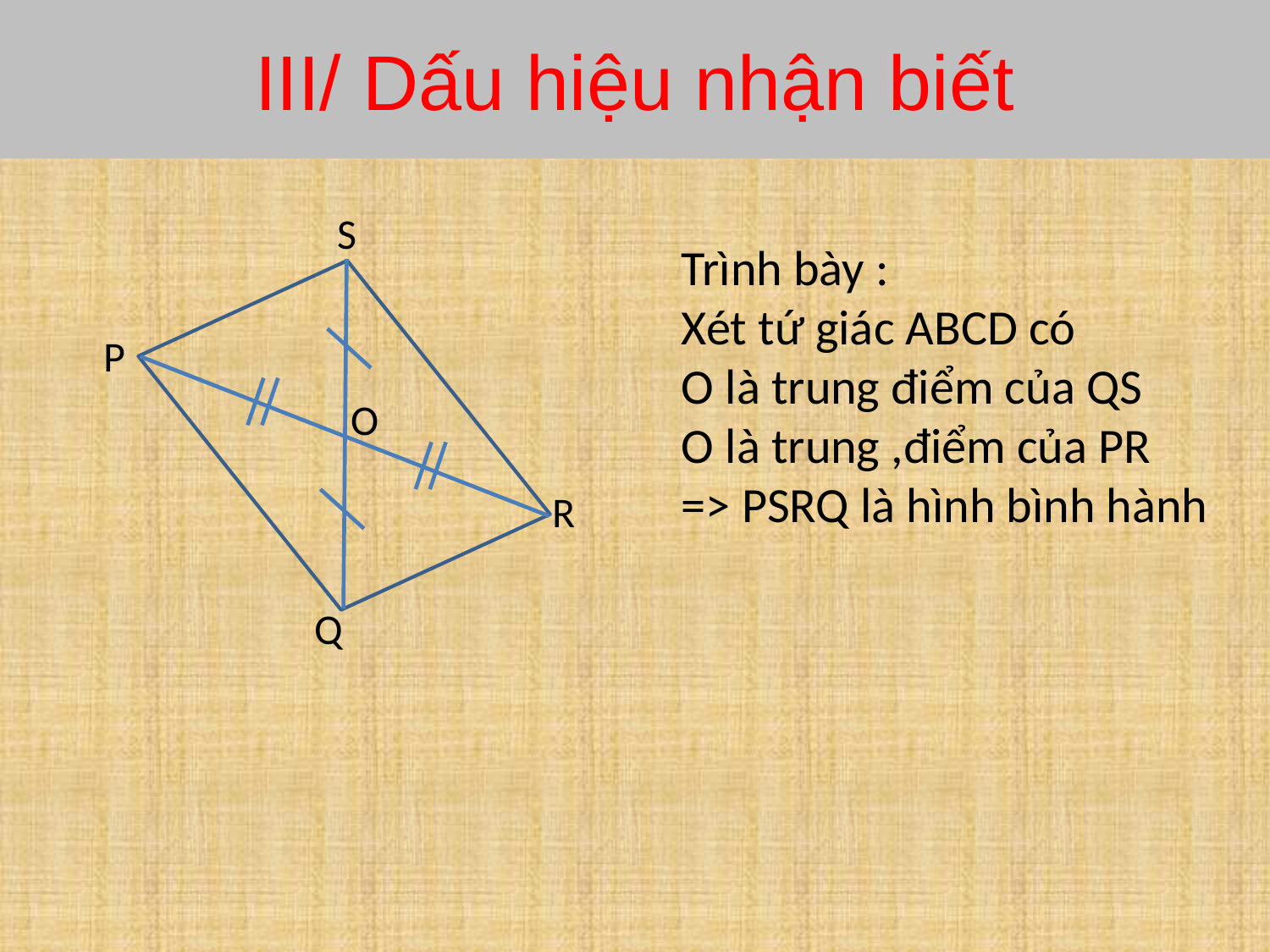

# III/ Dấu hiệu nhận biết
S

P
O
R
Q
Trình bày :
Xét tứ giác ABCD có
O là trung điểm của QS
O là trung ,điểm của PR
=> PSRQ là hình bình hành